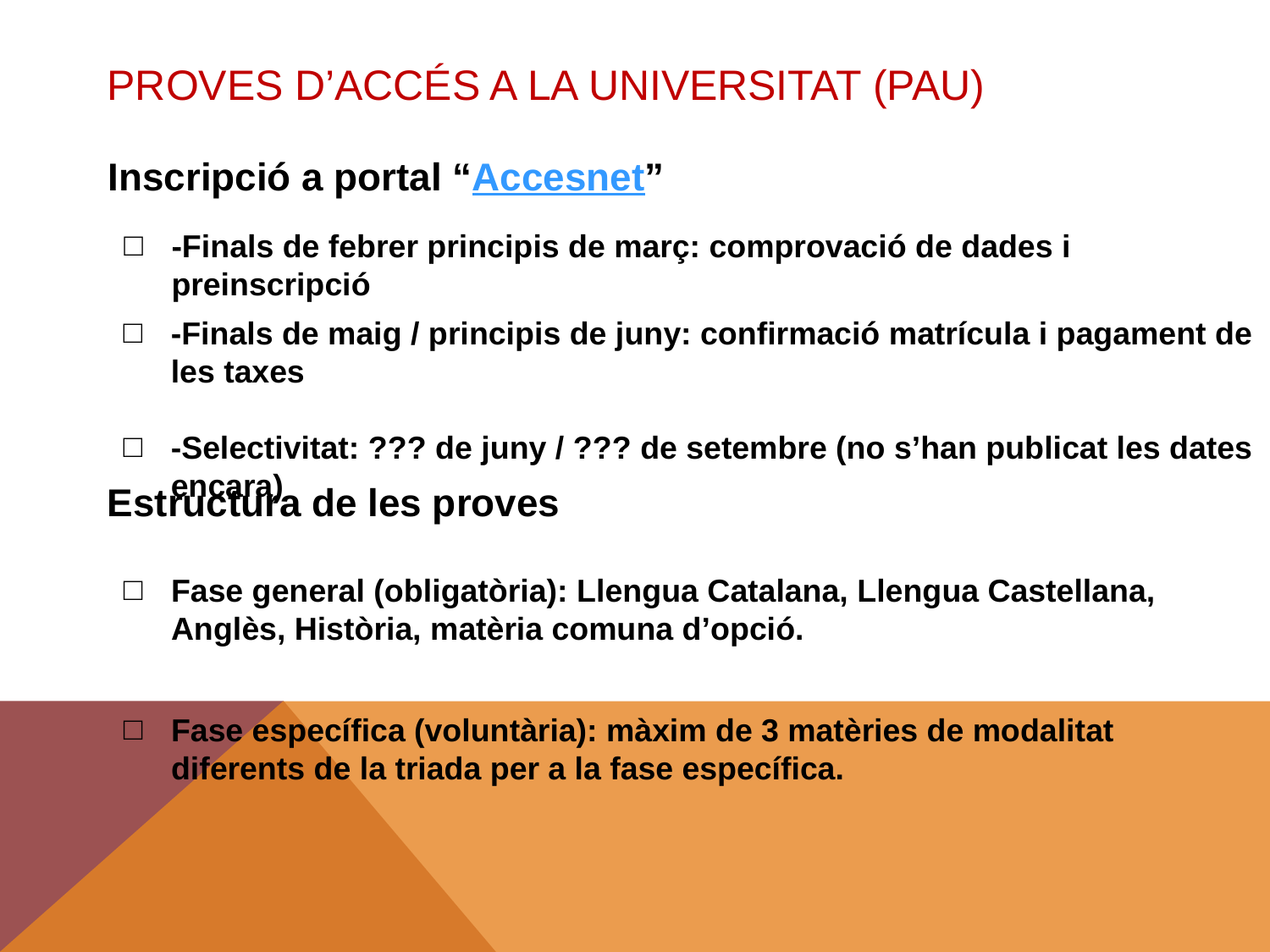

# Proves d’accés a la universitat (PAU)
Inscripció a portal “Accesnet”
-Finals de febrer principis de març: comprovació de dades i preinscripció
-Finals de maig / principis de juny: confirmació matrícula i pagament de les taxes

-Selectivitat: ??? de juny / ??? de setembre (no s’han publicat les dates encara)
Estructura de les proves
Fase general (obligatòria): Llengua Catalana, Llengua Castellana, Anglès, Història, matèria comuna d’opció.
Fase específica (voluntària): màxim de 3 matèries de modalitat diferents de la triada per a la fase específica.